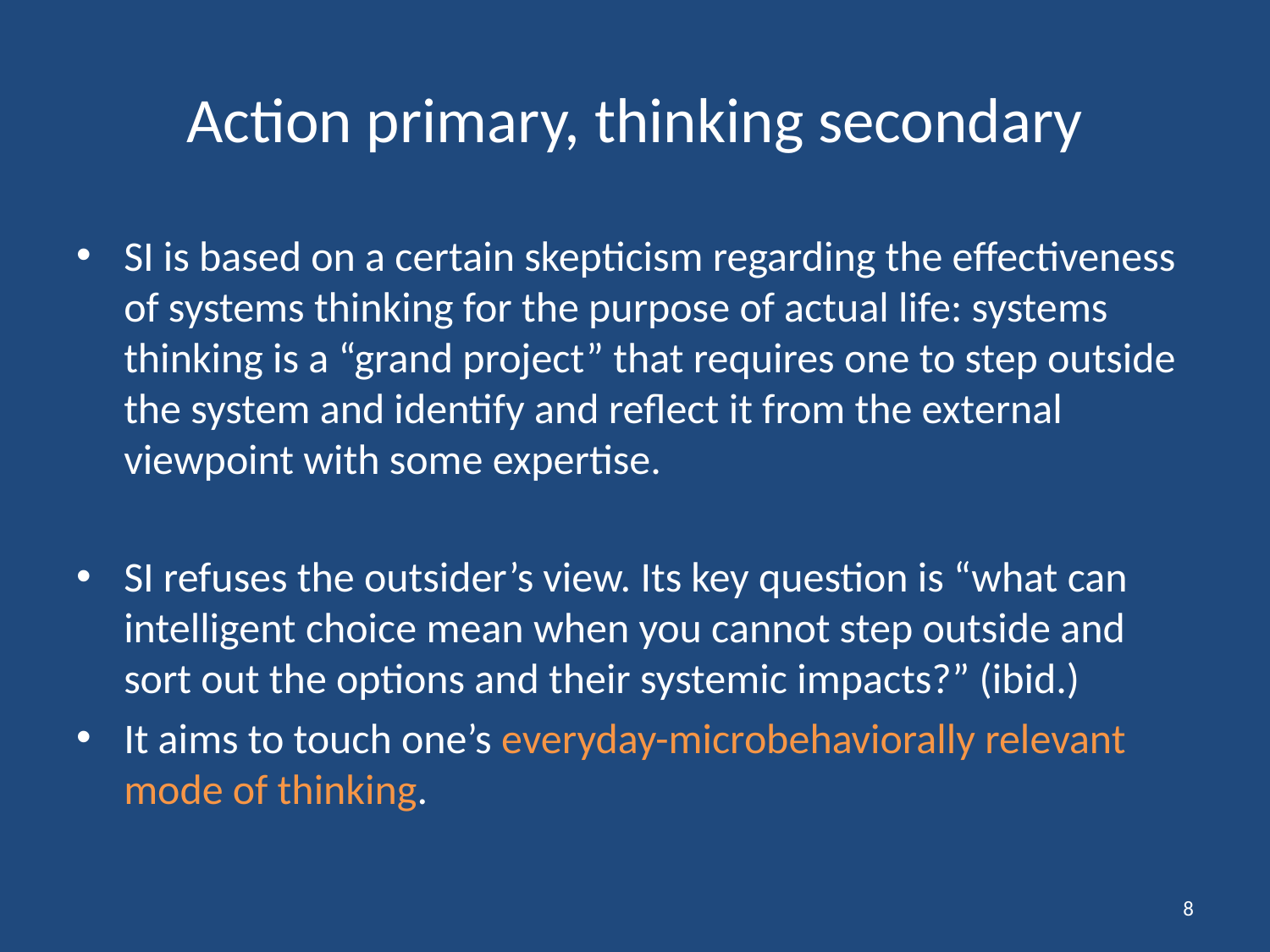

# Action primary, thinking secondary
SI is based on a certain skepticism regarding the effectiveness of systems thinking for the purpose of actual life: systems thinking is a “grand project” that requires one to step outside the system and identify and reflect it from the external viewpoint with some expertise.

SI refuses the outsider’s view. Its key question is “what can intelligent choice mean when you cannot step outside and sort out the options and their systemic impacts?” (ibid.)
It aims to touch one’s everyday-microbehaviorally relevant mode of thinking.
8